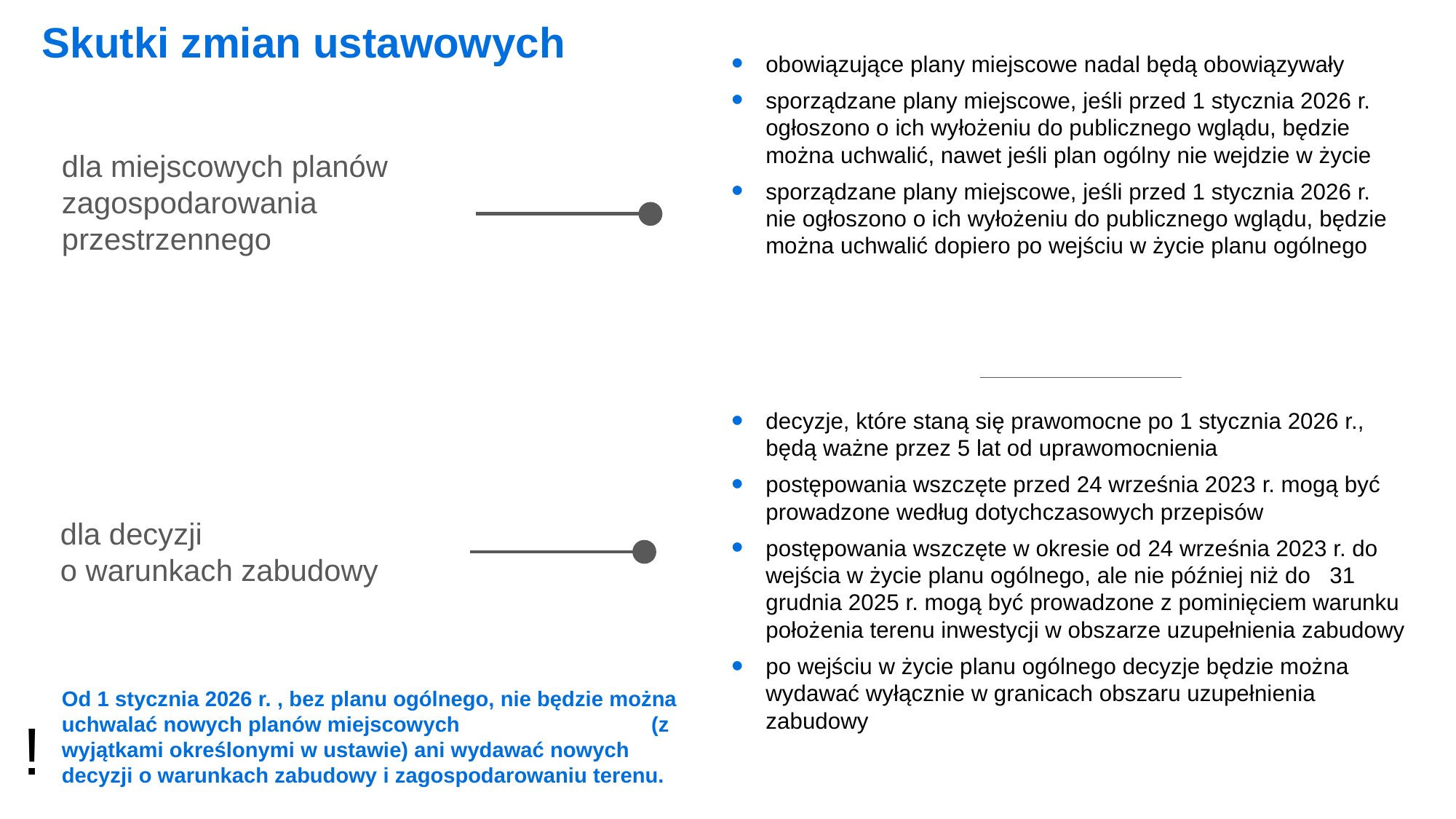

Skutki zmian ustawowych
obowiązujące plany miejscowe nadal będą obowiązywały
sporządzane plany miejscowe, jeśli przed 1 stycznia 2026 r. ogłoszono o ich wyłożeniu do publicznego wglądu, będzie można uchwalić, nawet jeśli plan ogólny nie wejdzie w życie
sporządzane plany miejscowe, jeśli przed 1 stycznia 2026 r. nie ogłoszono o ich wyłożeniu do publicznego wglądu, będzie można uchwalić dopiero po wejściu w życie planu ogólnego

dla miejscowych planów zagospodarowania przestrzennego

decyzje, które staną się prawomocne po 1 stycznia 2026 r., będą ważne przez 5 lat od uprawomocnienia
postępowania wszczęte przed 24 września 2023 r. mogą być prowadzone według dotychczasowych przepisów
postępowania wszczęte w okresie od 24 września 2023 r. do wejścia w życie planu ogólnego, ale nie później niż do   31 grudnia 2025 r. mogą być prowadzone z pominięciem warunku położenia terenu inwestycji w obszarze uzupełnienia zabudowy
po wejściu w życie planu ogólnego decyzje będzie można wydawać wyłącznie w granicach obszaru uzupełnienia zabudowy

dla decyzji
o warunkach zabudowy

Od 1 stycznia 2026 r. , bez planu ogólnego, nie będzie można uchwalać nowych planów miejscowych                                (z wyjątkami określonymi w ustawie) ani wydawać nowych decyzji o warunkach zabudowy i zagospodarowaniu terenu.
!